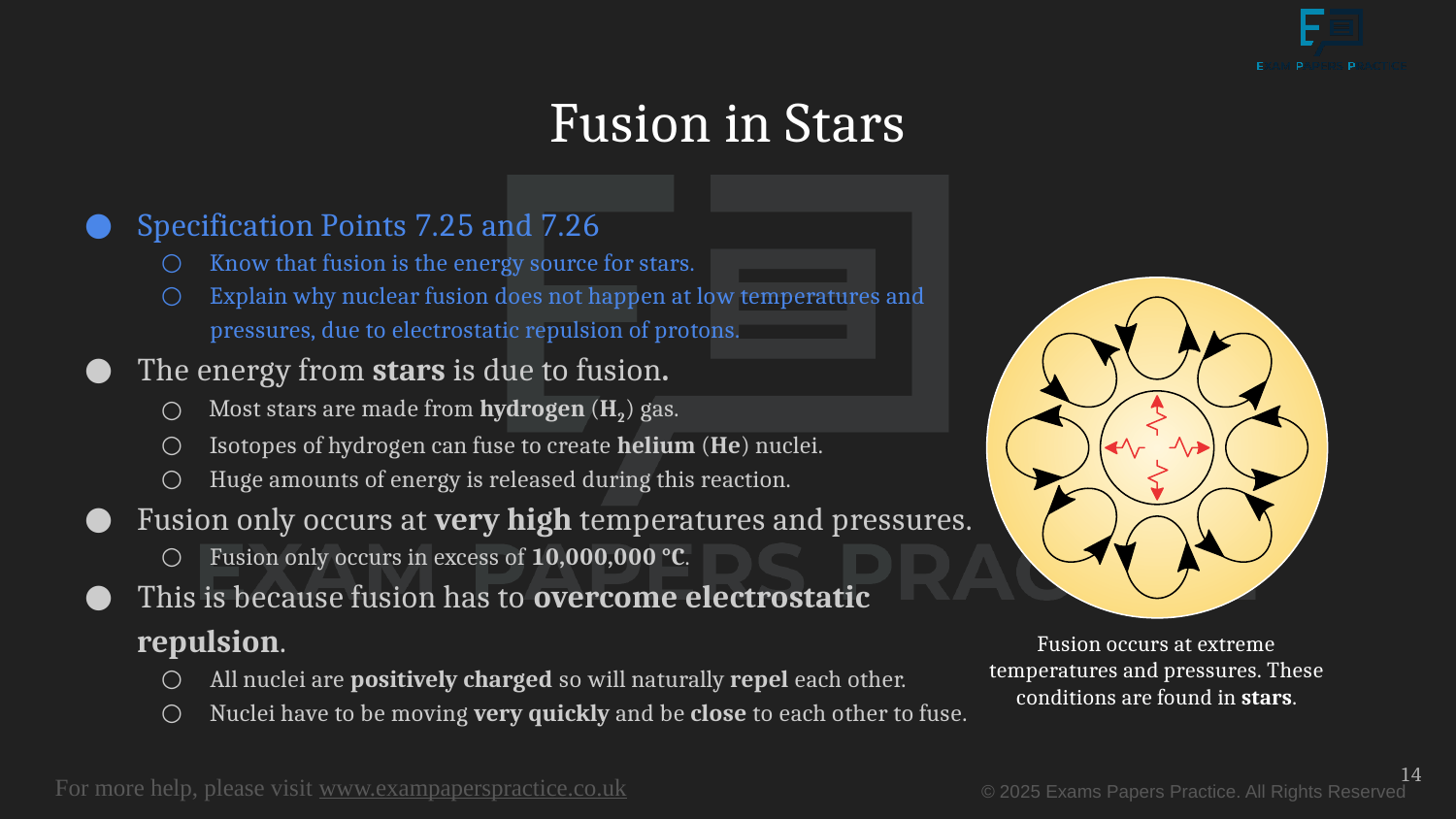

# Fusion in Stars
Specification Points 7.25 and 7.26
Know that fusion is the energy source for stars.
Explain why nuclear fusion does not happen at low temperatures and pressures, due to electrostatic repulsion of protons.
The energy from stars is due to fusion.
Most stars are made from hydrogen (H2) gas.
Isotopes of hydrogen can fuse to create helium (He) nuclei.
Huge amounts of energy is released during this reaction.
Fusion only occurs at very high temperatures and pressures.
Fusion only occurs in excess of 10,000,000 °C.
This is because fusion has to overcome electrostatic repulsion.
All nuclei are positively charged so will naturally repel each other.
Nuclei have to be moving very quickly and be close to each other to fuse.

Fusion occurs at extreme temperatures and pressures. These conditions are found in stars.
14